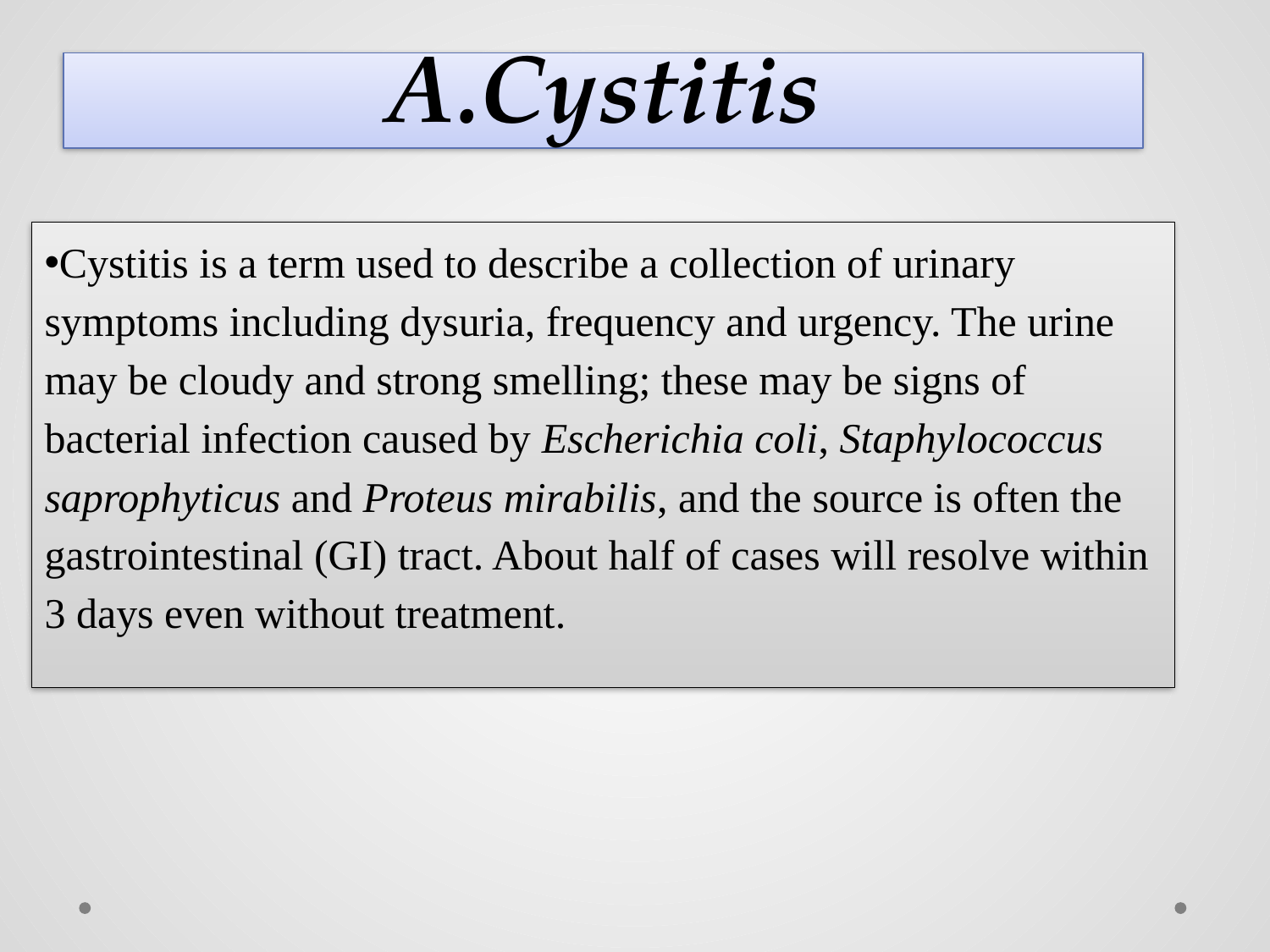

# A.Cystitis
Cystitis is a term used to describe a collection of urinary symptoms including dysuria, frequency and urgency. The urine may be cloudy and strong smelling; these may be signs of bacterial infection caused by Escherichia coli, Staphylococcus saprophyticus and Proteus mirabilis, and the source is often the gastrointestinal (GI) tract. About half of cases will resolve within 3 days even without treatment.